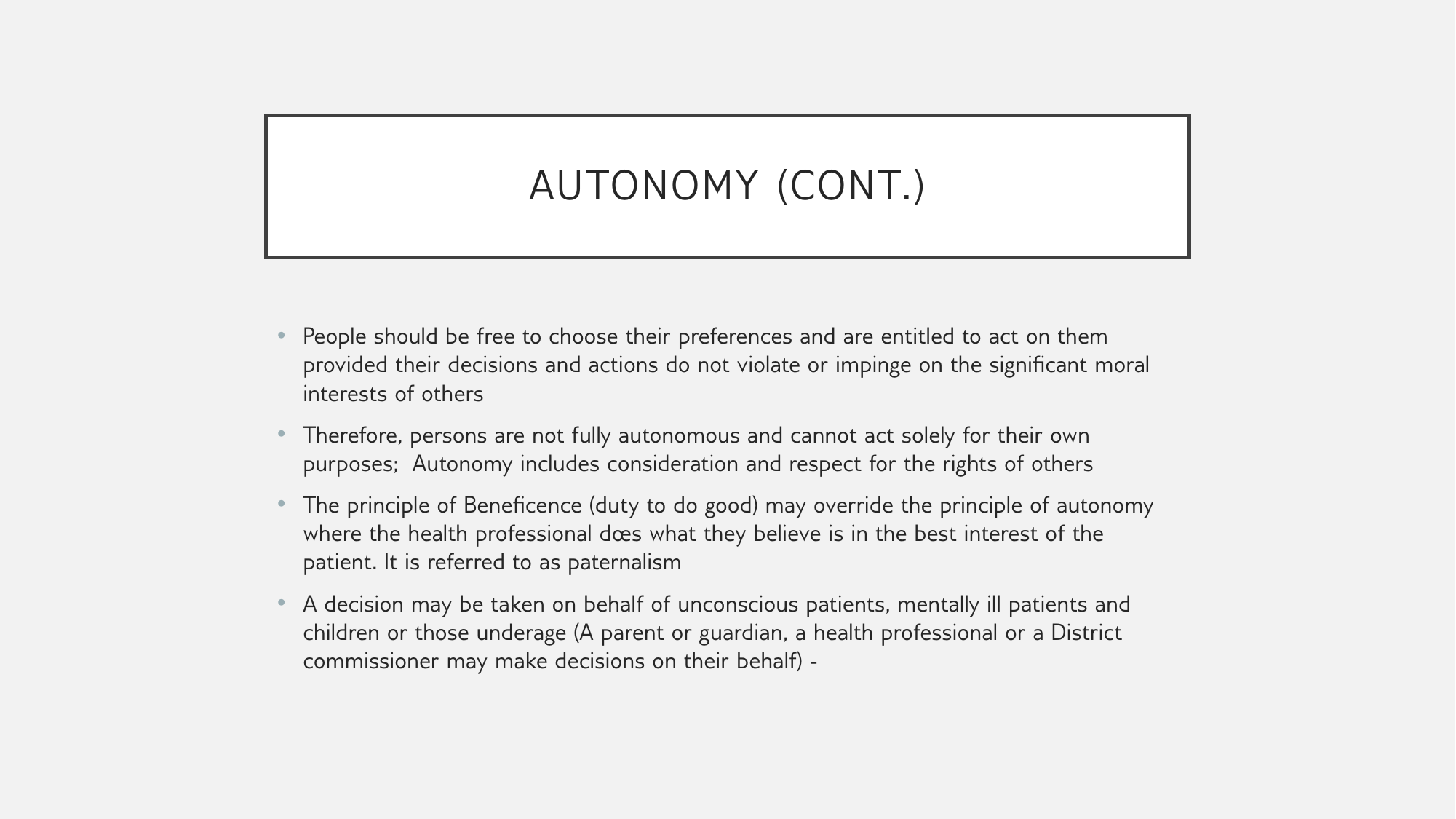

# Autonomy (cont.)
People should be free to choose their preferences and are entitled to act on them provided their decisions and actions do not violate or impinge on the significant moral interests of others
Therefore, persons are not fully autonomous and cannot act solely for their own purposes;  Autonomy includes consideration and respect for the rights of others
The principle of Beneficence (duty to do good) may override the principle of autonomy where the health professional does what they believe is in the best interest of the patient. It is referred to as paternalism
A decision may be taken on behalf of unconscious patients, mentally ill patients and children or those underage (A parent or guardian, a health professional or a District commissioner may make decisions on their behalf) -